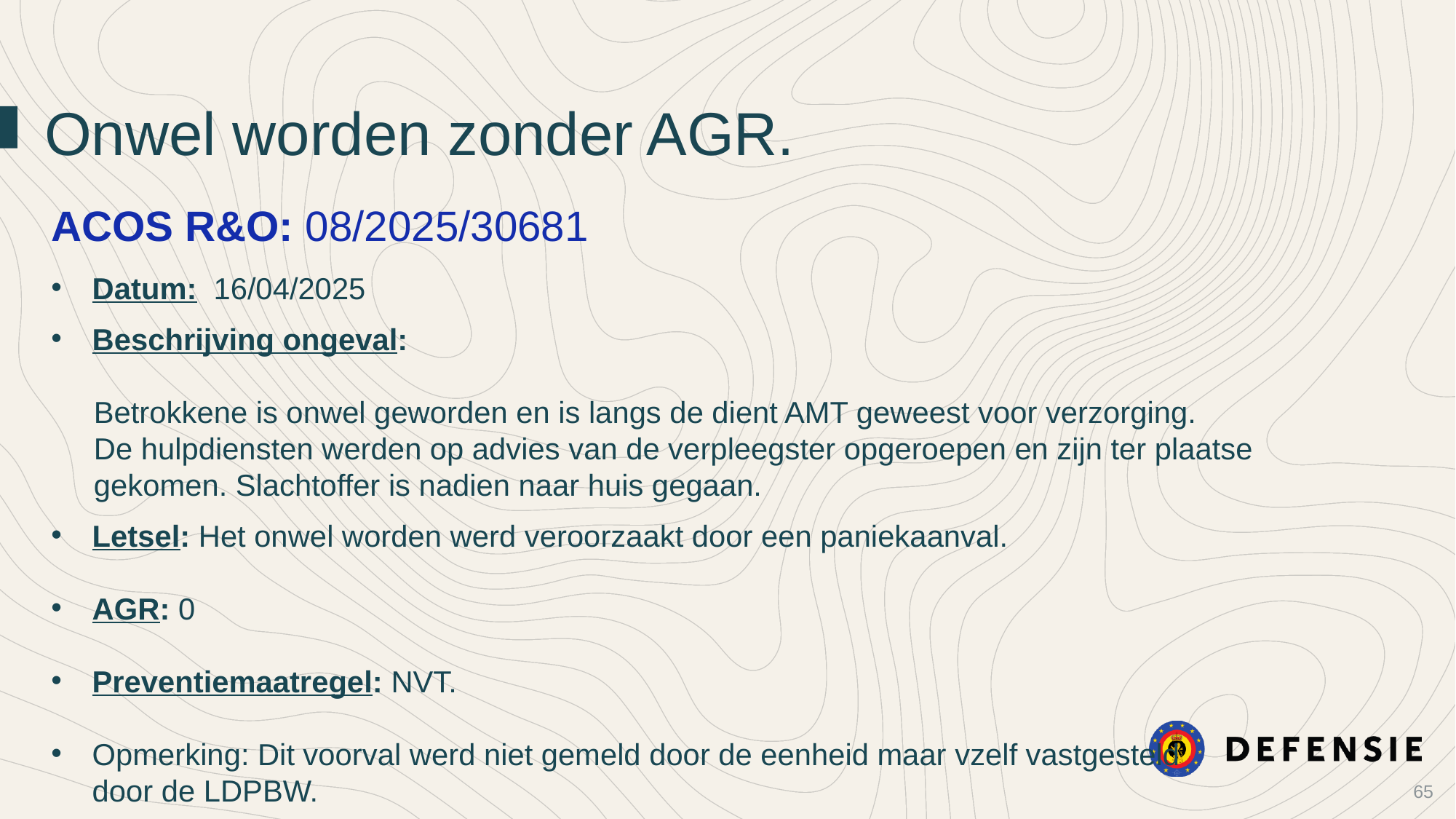

Onwel worden zonder AGR.
ACOS R&O: 08/2025/30681

Datum:  16/04/2025

Beschrijving ongeval:
Betrokkene is onwel geworden en is langs de dient AMT geweest voor verzorging.
De hulpdiensten werden op advies van de verpleegster opgeroepen en zijn ter plaatse gekomen. Slachtoffer is nadien naar huis gegaan.

Letsel: Het onwel worden werd veroorzaakt door een paniekaanval.
AGR: 0
Preventiemaatregel: NVT.

Opmerking: Dit voorval werd niet gemeld door de eenheid maar vzelf vastgesteld
door de LDPBW.